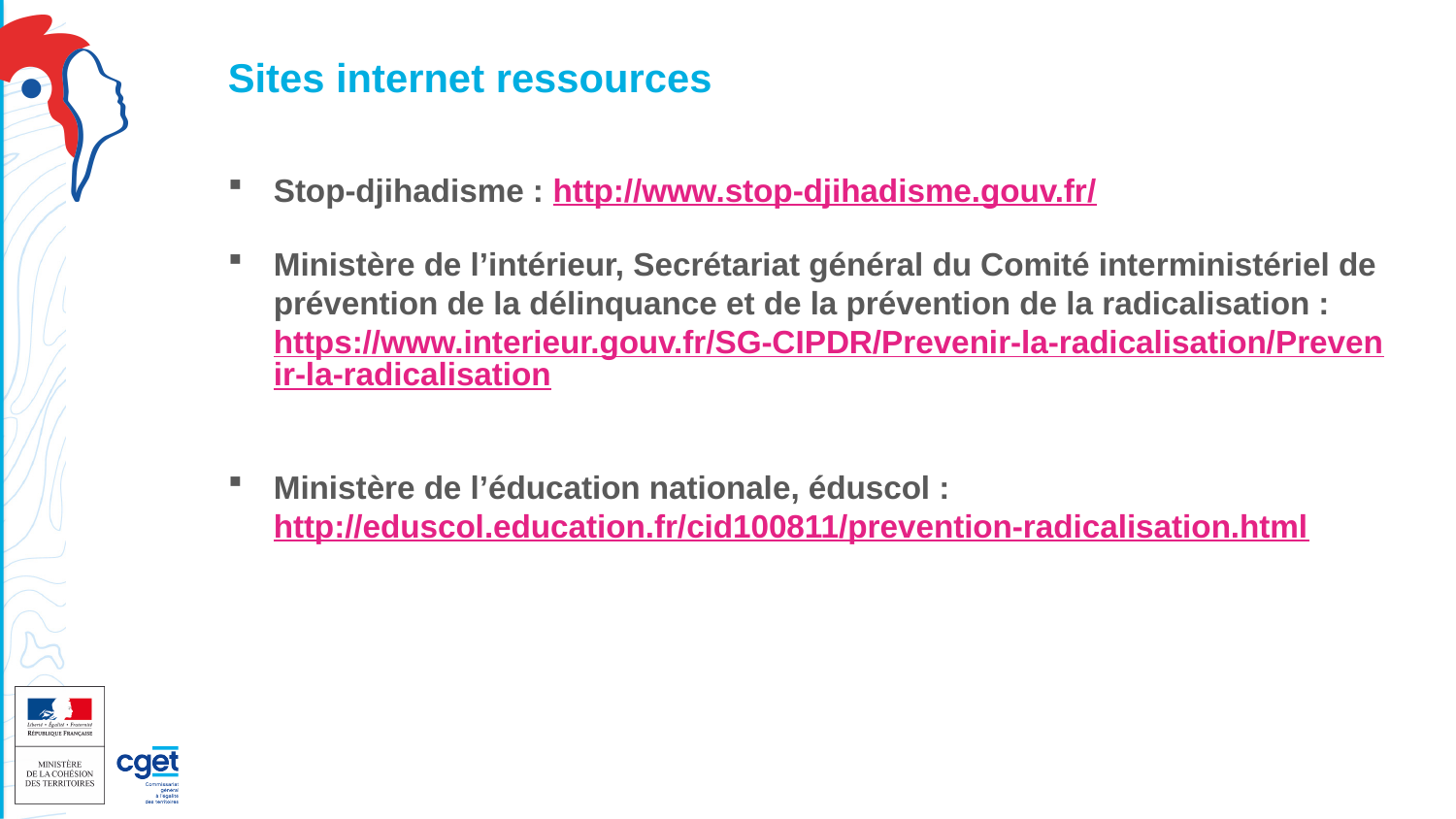

# Sites internet ressources
Stop-djihadisme : http://www.stop-djihadisme.gouv.fr/
Ministère de l’intérieur, Secrétariat général du Comité interministériel de prévention de la délinquance et de la prévention de la radicalisation :  https://www.interieur.gouv.fr/SG-CIPDR/Prevenir-la-radicalisation/Prevenir-la-radicalisation
Ministère de l’éducation nationale, éduscol : http://eduscol.education.fr/cid100811/prevention-radicalisation.html